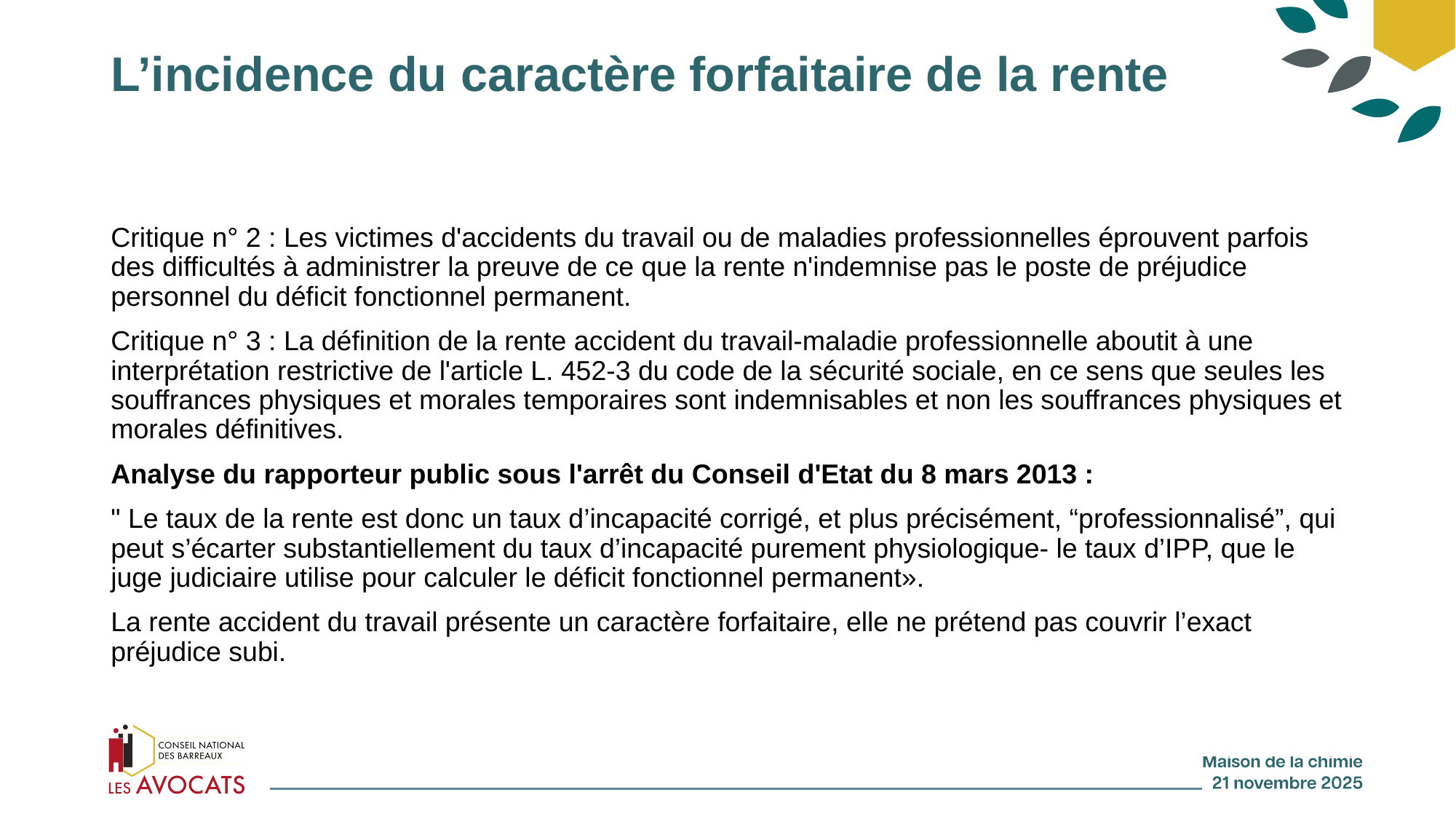

# L’incidence du caractère forfaitaire de la rente
Critique n° 2 : Les victimes d'accidents du travail ou de maladies professionnelles éprouvent parfois des difficultés à administrer la preuve de ce que la rente n'indemnise pas le poste de préjudice personnel du déficit fonctionnel permanent.
Critique n° 3 : La définition de la rente accident du travail-maladie professionnelle aboutit à une interprétation restrictive de l'article L. 452-3 du code de la sécurité sociale, en ce sens que seules les souffrances physiques et morales temporaires sont indemnisables et non les souffrances physiques et morales définitives.
Analyse du rapporteur public sous l'arrêt du Conseil d'Etat du 8 mars 2013 :
" Le taux de la rente est donc un taux d’incapacité corrigé, et plus précisément, “professionnalisé”, qui peut s’écarter substantiellement du taux d’incapacité purement physiologique- le taux d’IPP, que le juge judiciaire utilise pour calculer le déficit fonctionnel permanent».
La rente accident du travail présente un caractère forfaitaire, elle ne prétend pas couvrir l’exact préjudice subi.